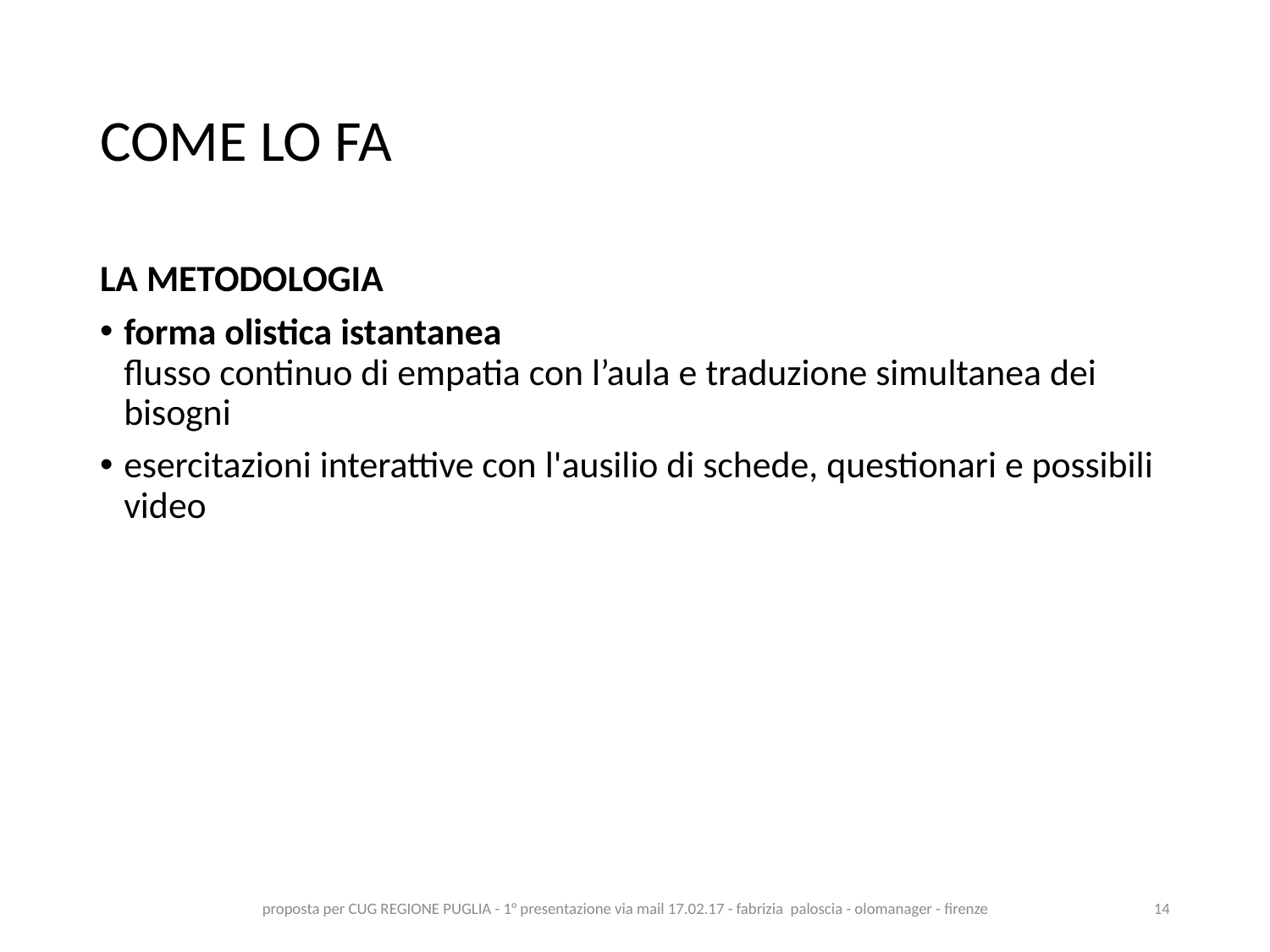

# COME LO FA
LA METODOLOGIA
forma olistica istantanea
flusso continuo di empatia con l’aula e traduzione simultanea dei bisogni
esercitazioni interattive con l'ausilio di schede, questionari e possibili video
proposta per CUG REGIONE PUGLIA - 1° presentazione via mail 17.02.17 - fabrizia  paloscia - olomanager - firenze
14